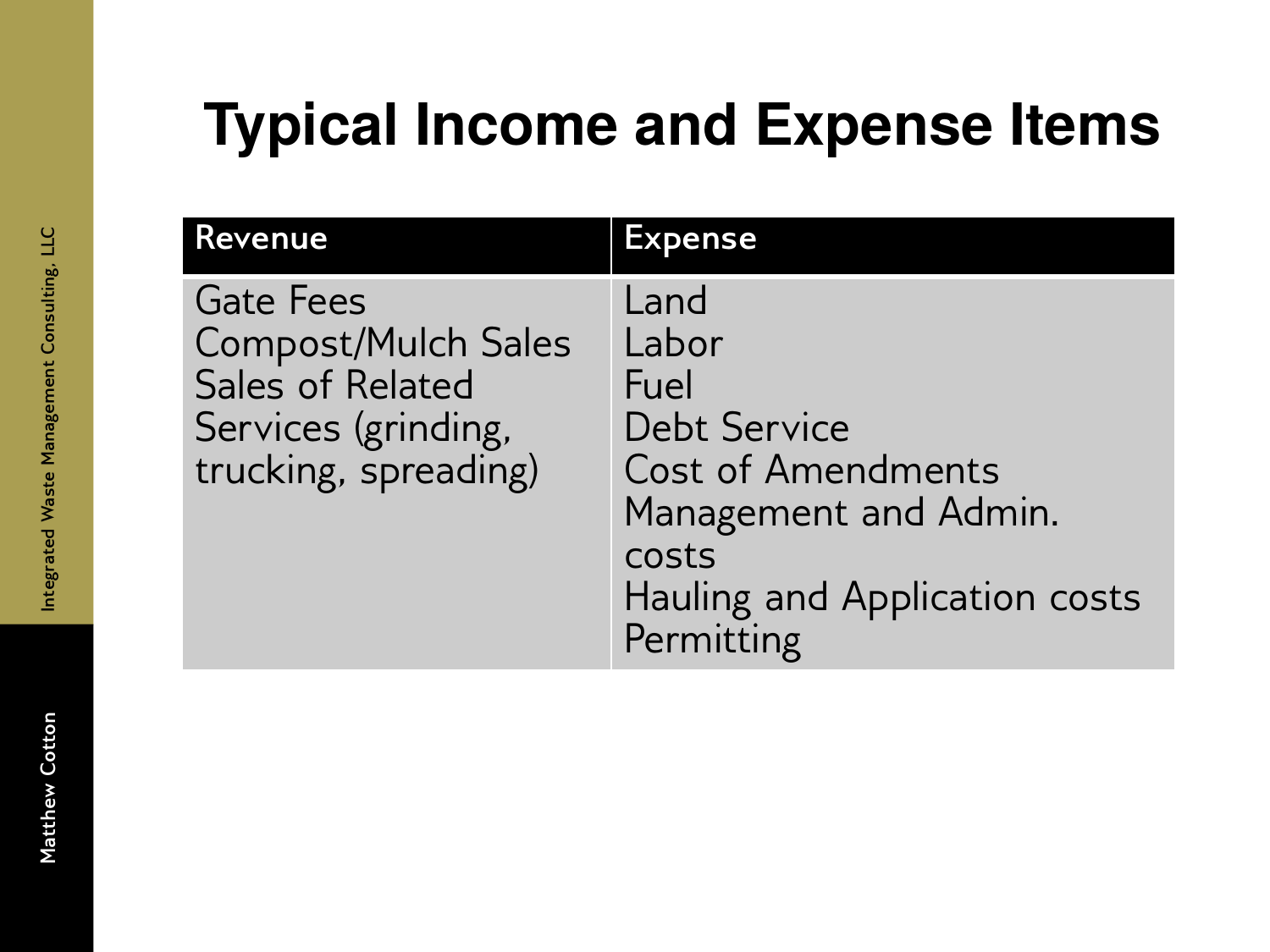

# Typical Income and Expense Items
| Revenue | Expense |
| --- | --- |
| Gate Fees Compost/Mulch Sales Sales of Related Services (grinding, trucking, spreading) | Land Labor Fuel Debt Service Cost of Amendments Management and Admin. costs Hauling and Application costs Permitting |